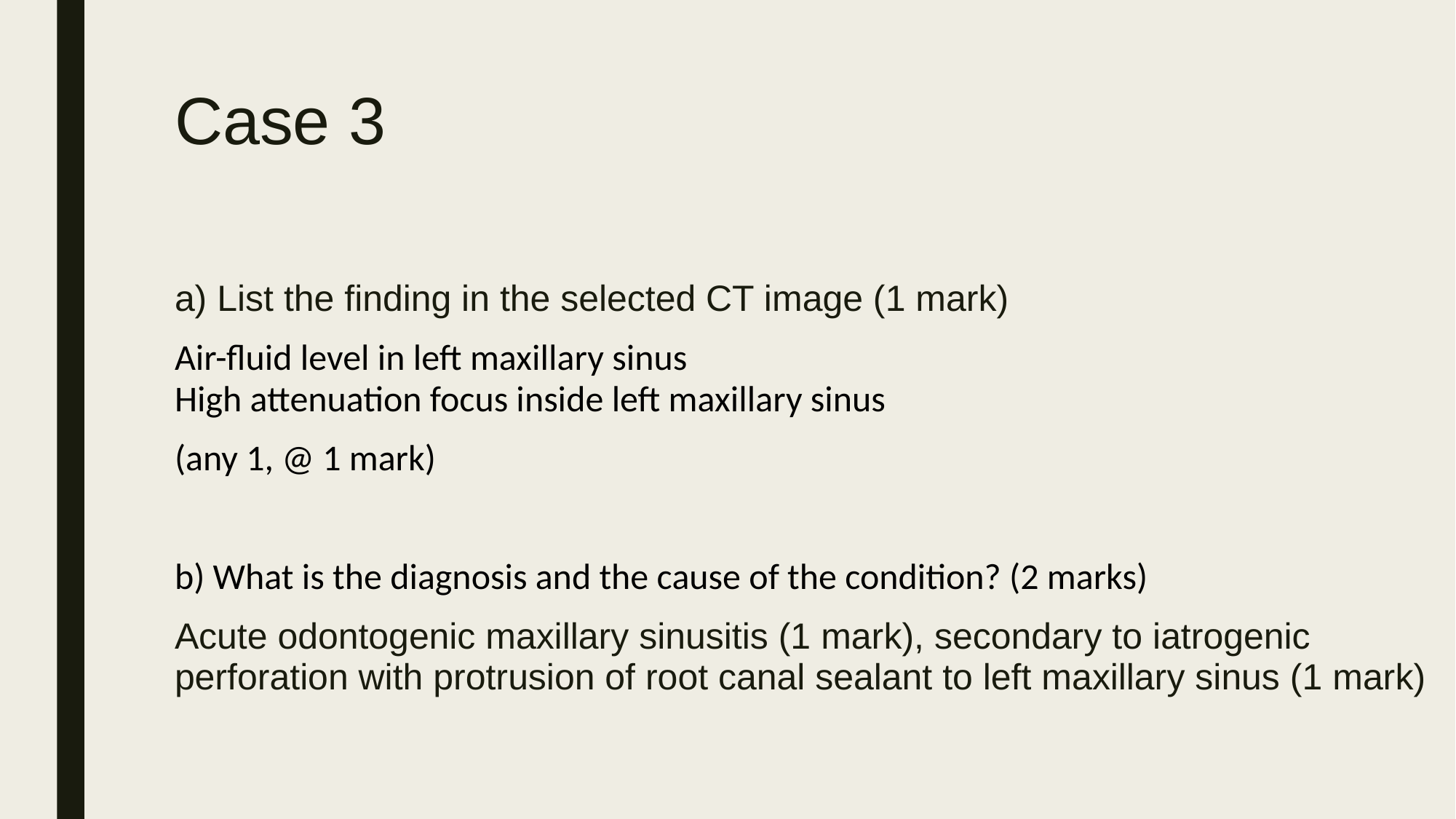

# Case 3
a) List the finding in the selected CT image (1 mark)
Air-fluid level in left maxillary sinus
High attenuation focus inside left maxillary sinus
(any 1, @ 1 mark)

b) What is the diagnosis and the cause of the condition? (2 marks)
Acute odontogenic maxillary sinusitis (1 mark), secondary to iatrogenic perforation with protrusion of root canal sealant to left maxillary sinus (1 mark)